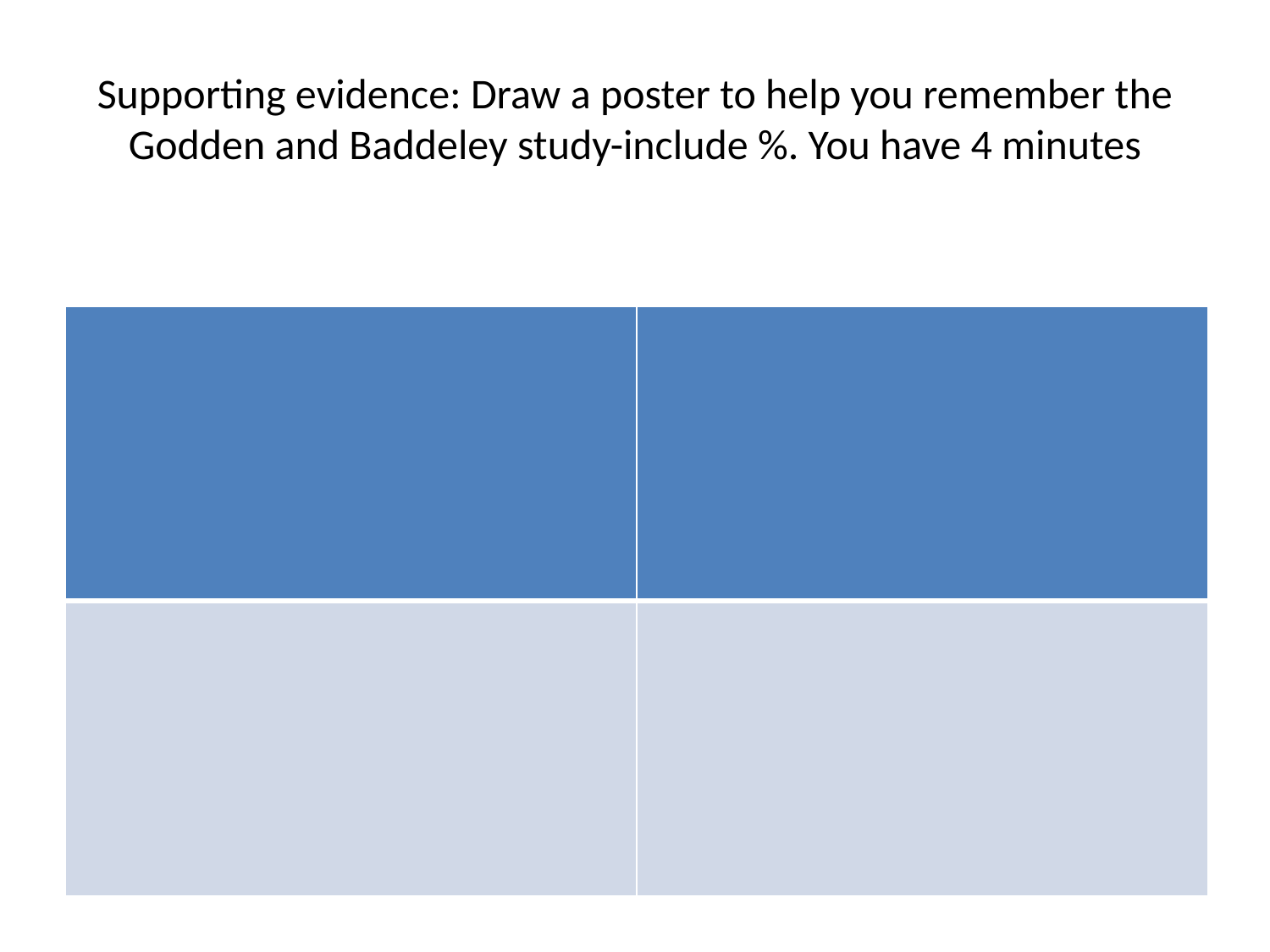

# Supporting evidence: Draw a poster to help you remember the Godden and Baddeley study-include %. You have 4 minutes
|  |  |
| --- | --- |
|  |  |